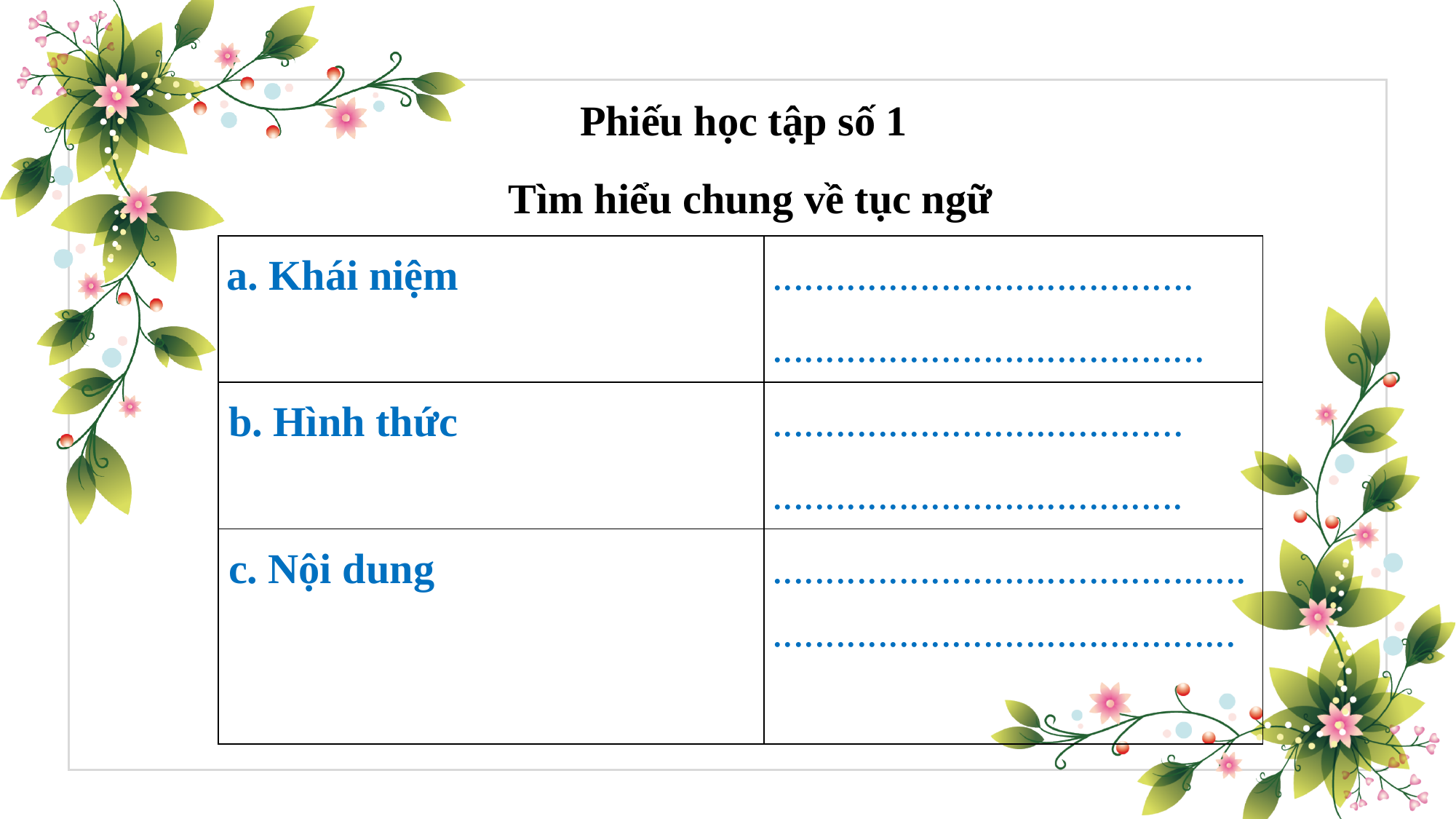

Phiếu học tập số 1
Tìm hiểu chung về tục ngữ
| a. Khái niệm | ........................................ ......................................... |
| --- | --- |
| b. Hình thức | ....................................... ....................................... |
| c. Nội dung | ......................................................................................... |